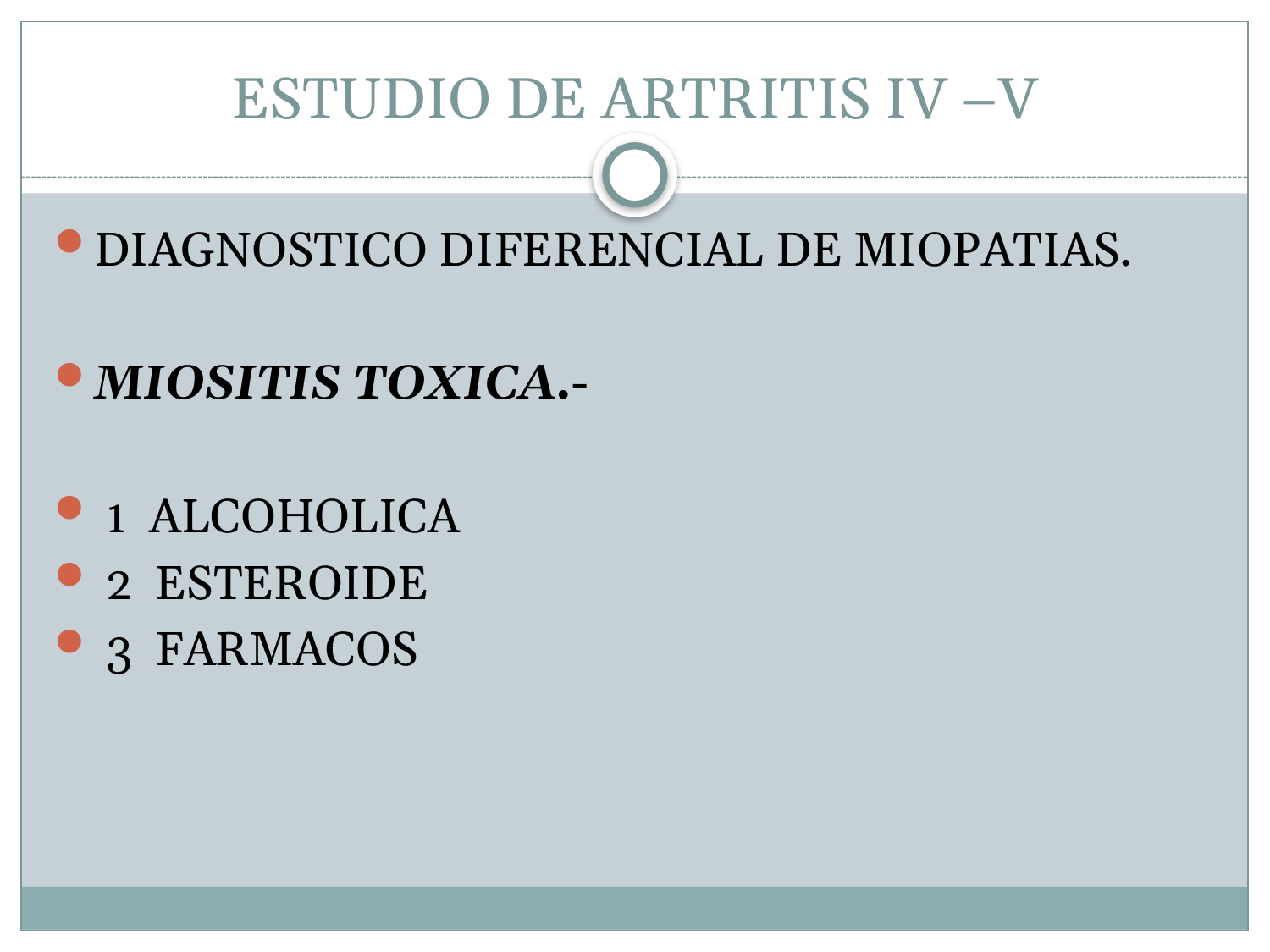

# ESTUDIO DE ARTRITIS IV –V
DIAGNOSTICO DIFERENCIAL DE MIOPATIAS.

MIOSITIS TOXICA.-

 1  ALCOHOLICA
 2  ESTEROIDE
 3  FARMACOS